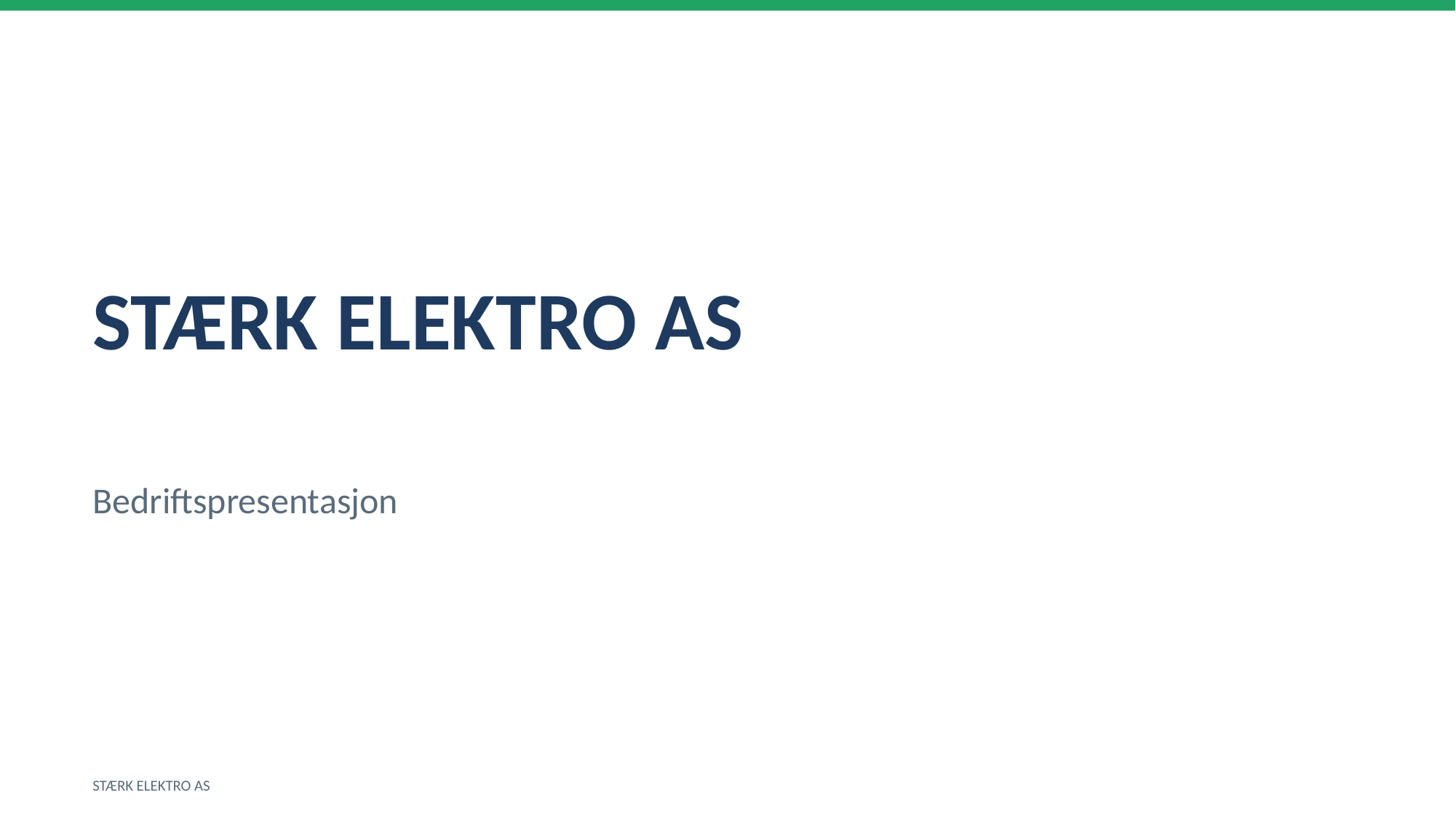

STÆRK ELEKTRO AS
Bedriftspresentasjon
STÆRK ELEKTRO AS